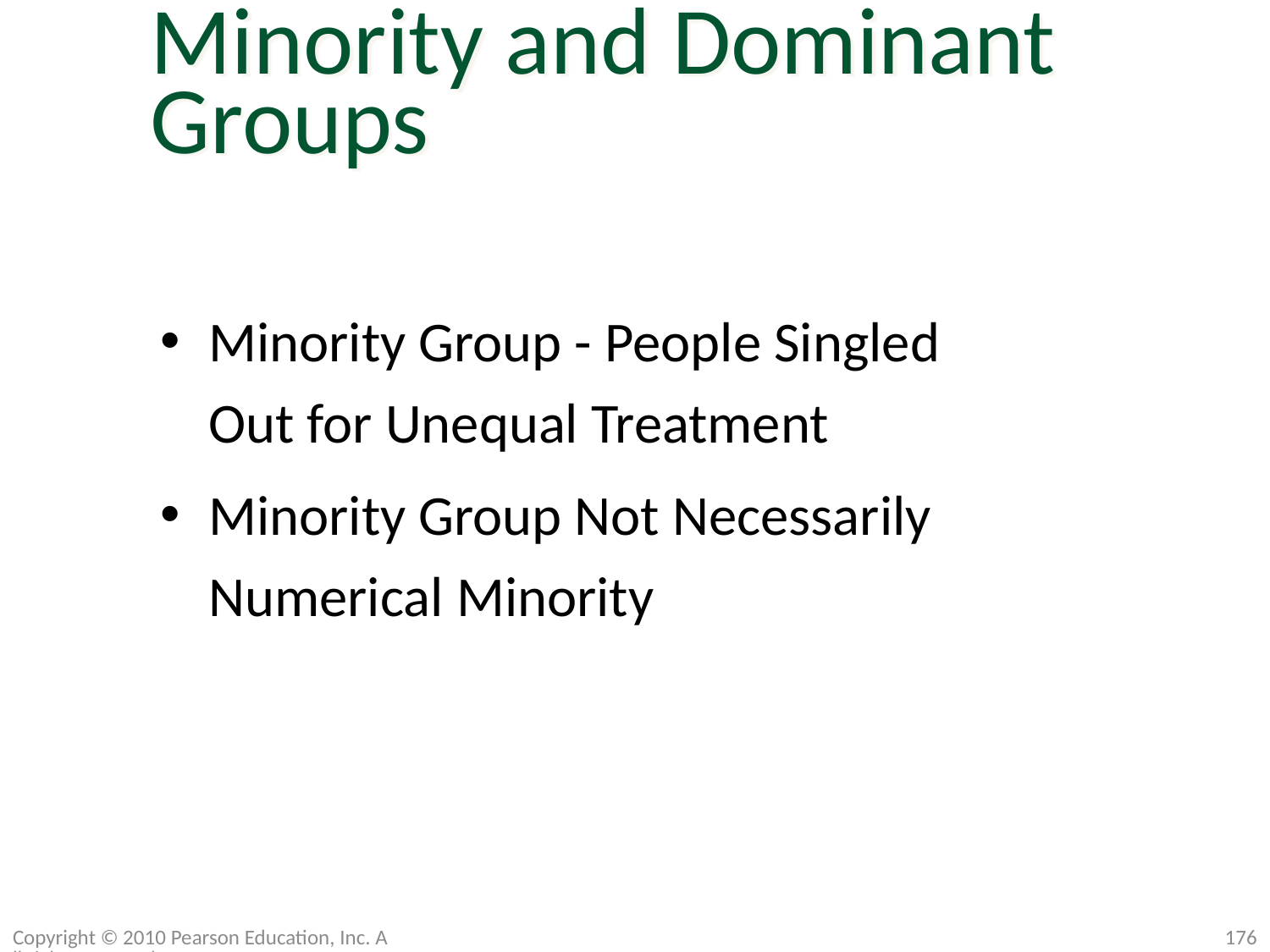

Minority and Dominant Groups
Minority Group - People Singled Out for Unequal Treatment
Minority Group Not Necessarily Numerical Minority
Copyright © 2010 Pearson Education, Inc. All rights reserved.
176